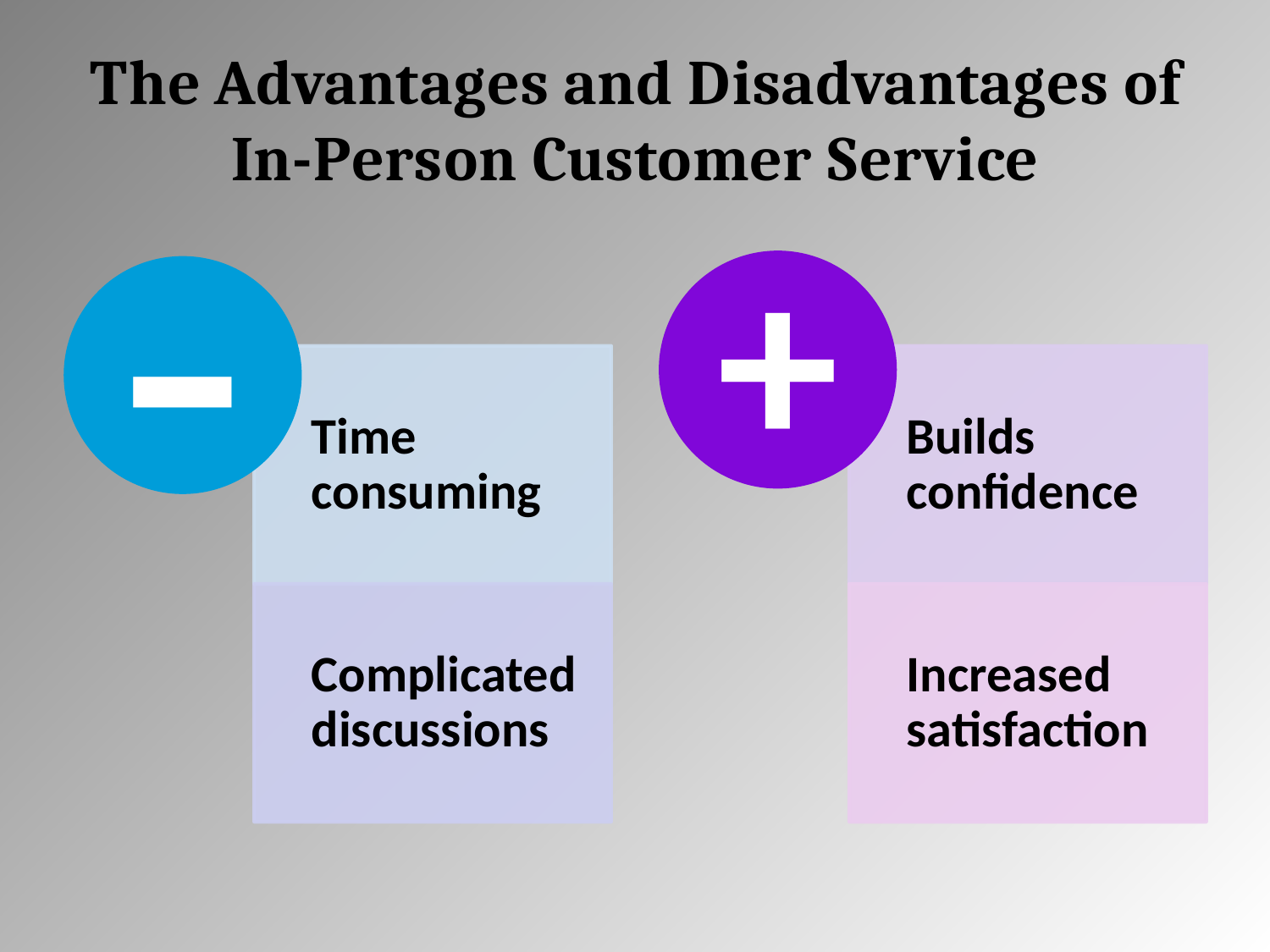

# The Advantages and Disadvantages of In-Person Customer Service
Time consuming
Complicated discussions
-
Builds confidence
Increased satisfaction
+